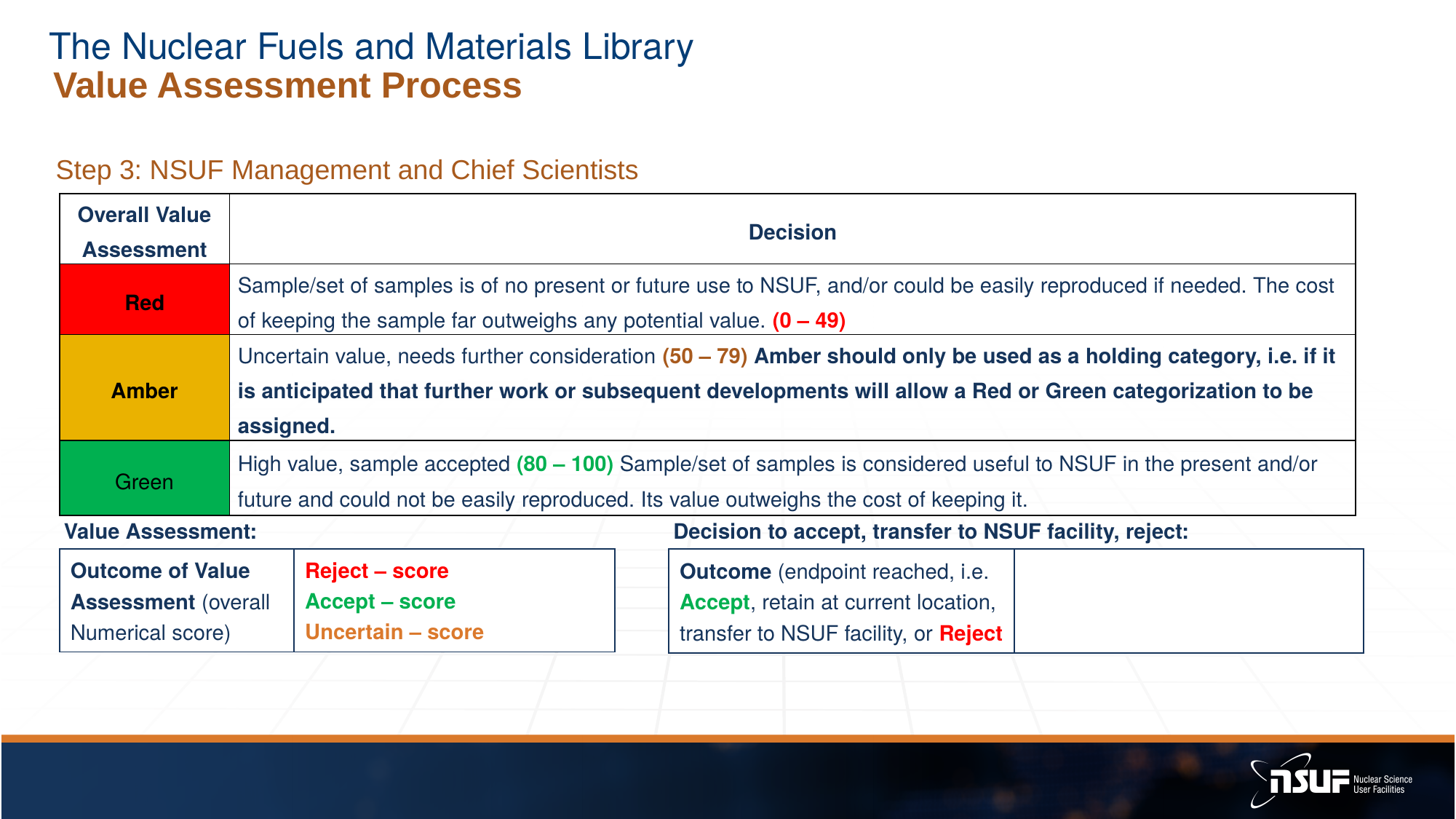

Value Assessment Process
Step 3: NSUF Management and Chief Scientists
| Overall Value Assessment | Decision |
| --- | --- |
| Red | Sample/set of samples is of no present or future use to NSUF, and/or could be easily reproduced if needed. The cost of keeping the sample far outweighs any potential value. (0 – 49) |
| Amber | Uncertain value, needs further consideration (50 – 79) Amber should only be used as a holding category, i.e. if it is anticipated that further work or subsequent developments will allow a Red or Green categorization to be assigned. |
| Green | High value, sample accepted (80 – 100) Sample/set of samples is considered useful to NSUF in the present and/or future and could not be easily reproduced. Its value outweighs the cost of keeping it. |
Value Assessment:
Decision to accept, transfer to NSUF facility, reject:
| Outcome of Value Assessment (overall Numerical score) | Reject – score Accept – score Uncertain – score |
| --- | --- |
| Outcome (endpoint reached, i.e. Accept, retain at current location, transfer to NSUF facility, or Reject |  |
| --- | --- |